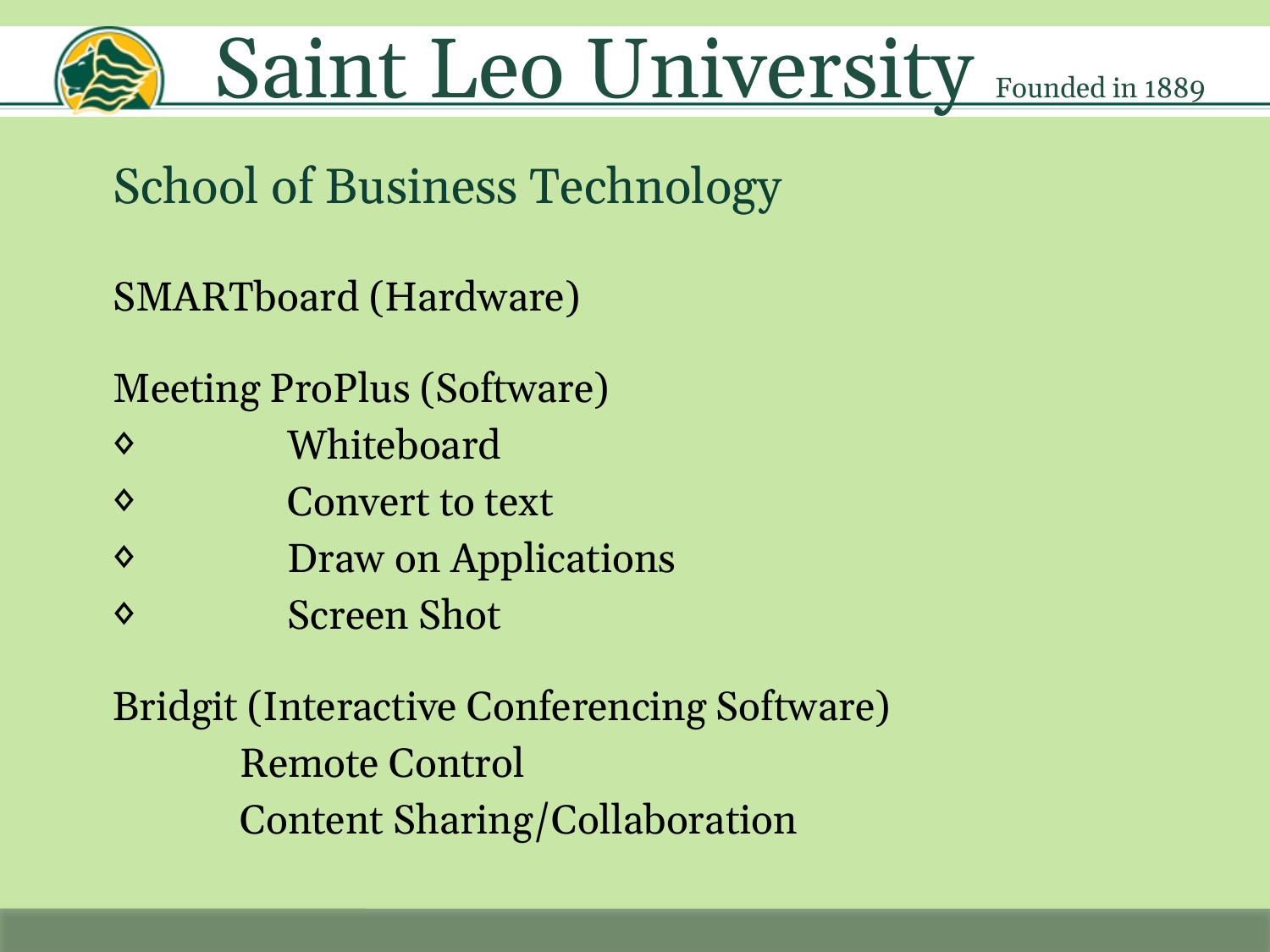

Saint Leo University Founded in 1889
# School of Business Technology
SMARTboard (Hardware)

Meeting ProPlus (Software)
	Whiteboard
	Convert to text
	Draw on Applications
	Screen Shot

Bridgit (Interactive Conferencing Software)
	Remote Control
	Content Sharing/Collaboration